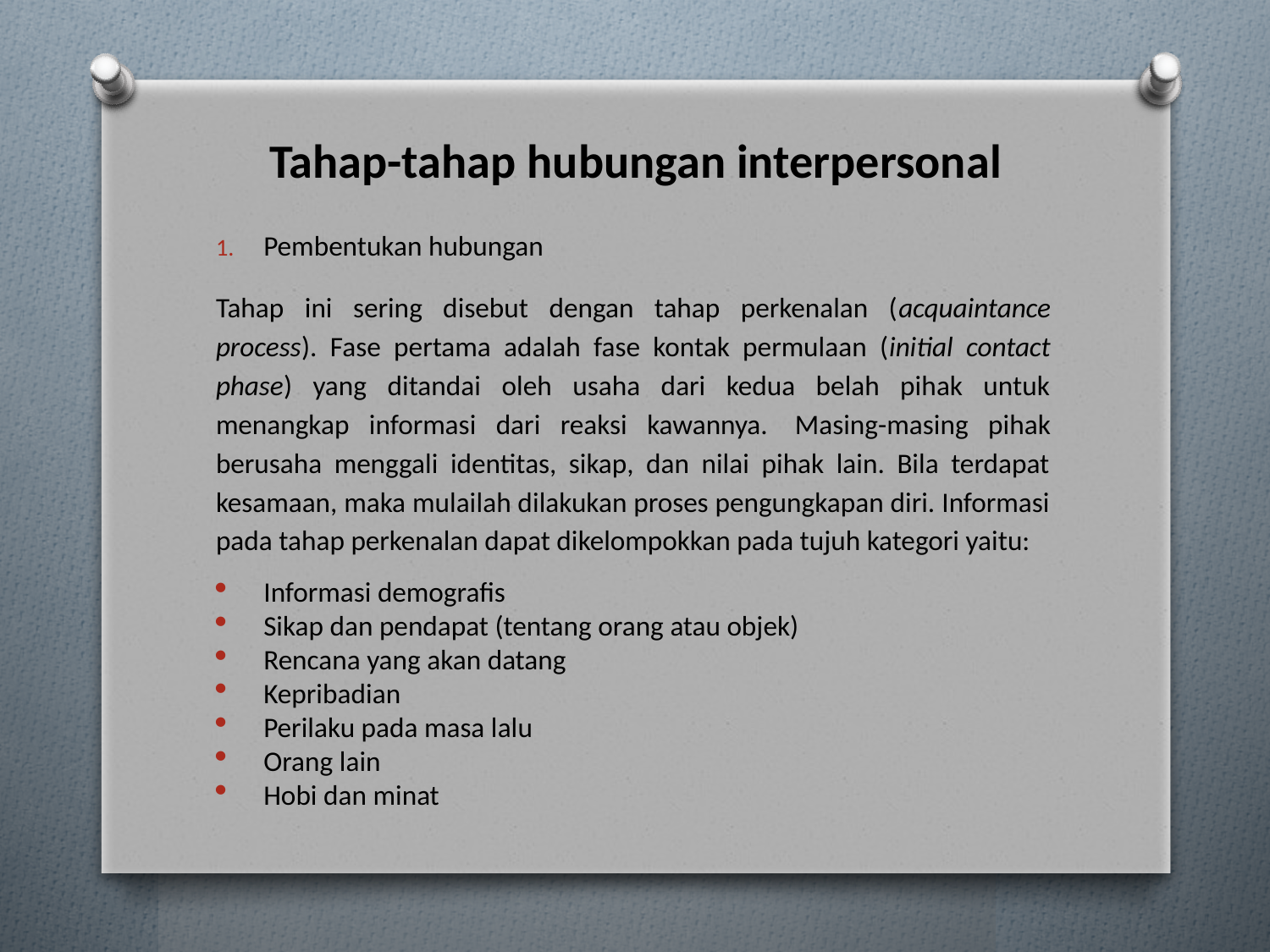

# Tahap-tahap hubungan interpersonal
Pembentukan hubungan
Tahap ini sering disebut dengan tahap perkenalan (acquaintance process). Fase pertama adalah fase kontak permulaan (initial contact phase) yang ditandai oleh usaha dari kedua belah pihak untuk menangkap informasi dari reaksi kawannya.  Masing-masing pihak berusaha menggali identitas, sikap, dan nilai pihak lain. Bila terdapat kesamaan, maka mulailah dilakukan proses pengungkapan diri. Informasi pada tahap perkenalan dapat dikelompokkan pada tujuh kategori yaitu:
Informasi demografis
Sikap dan pendapat (tentang orang atau objek)
Rencana yang akan datang
Kepribadian
Perilaku pada masa lalu
Orang lain
Hobi dan minat